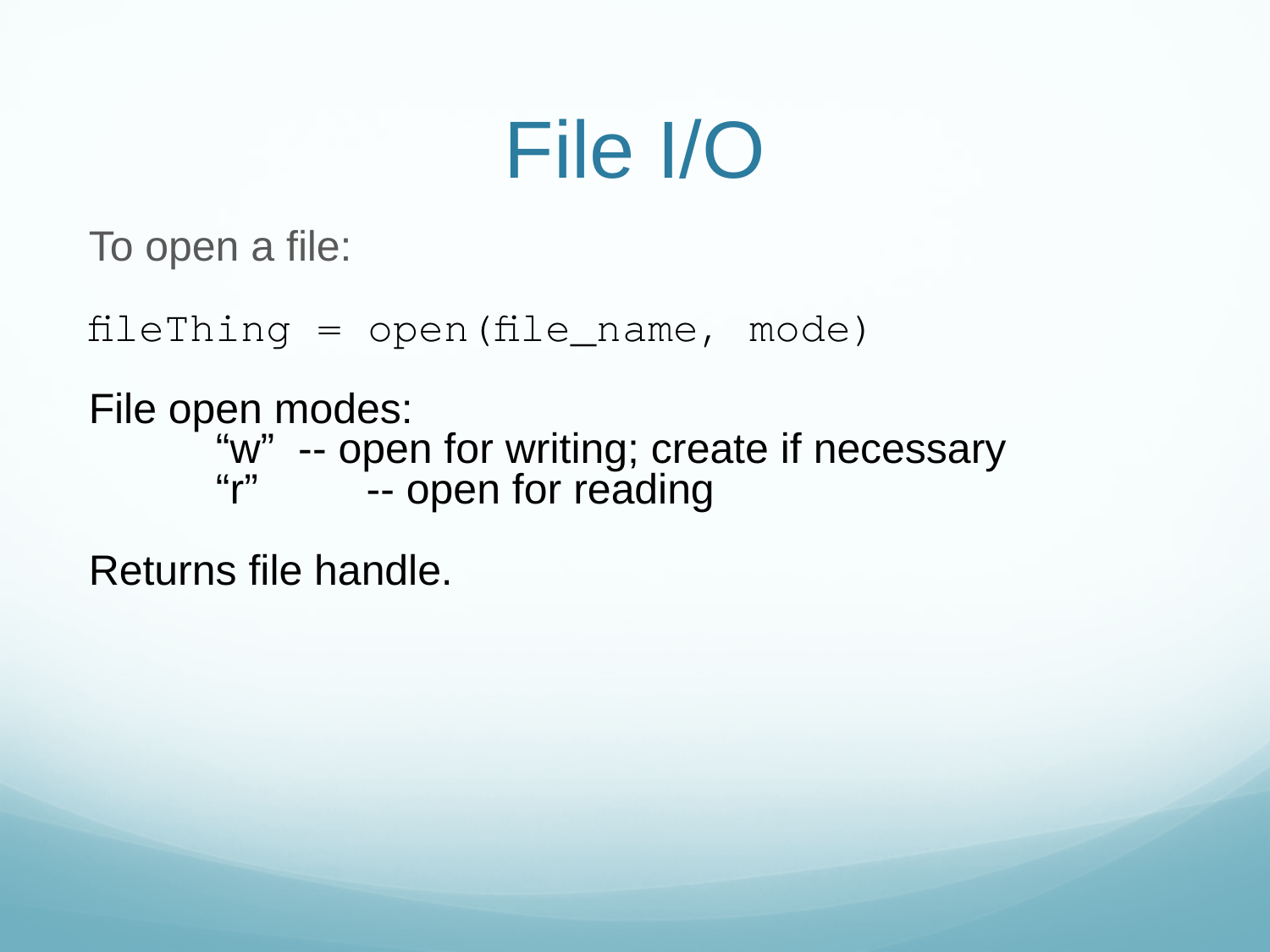

File I/O
To open a file:

fileThing = open(file_name, mode)

File open modes:
	“w”  -- open for writing; create if necessary
	“r”	  -- open for reading

Returns file handle.